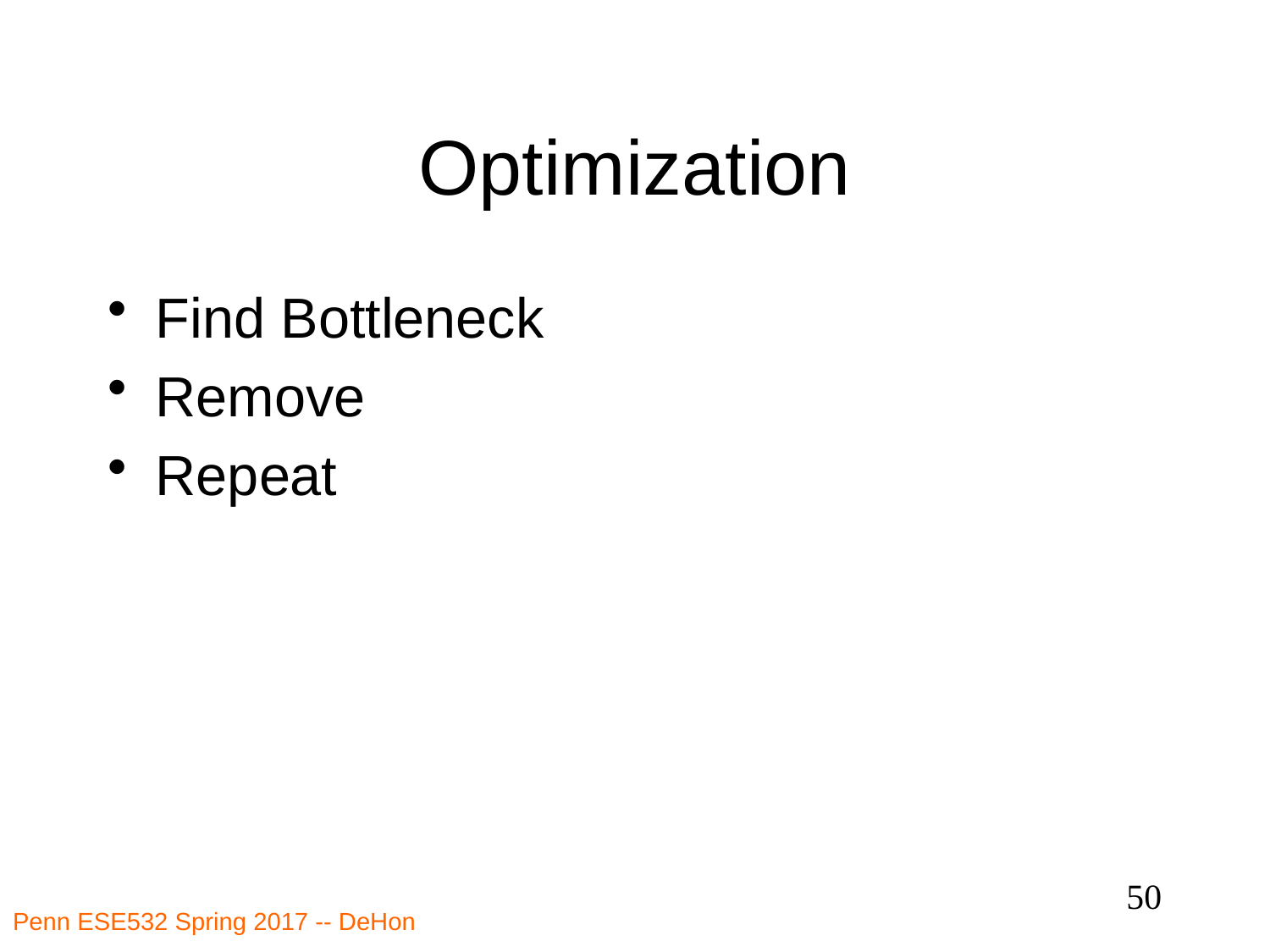

# Optimization
Find Bottleneck
Remove
Repeat
50
Penn ESE532 Spring 2017 -- DeHon